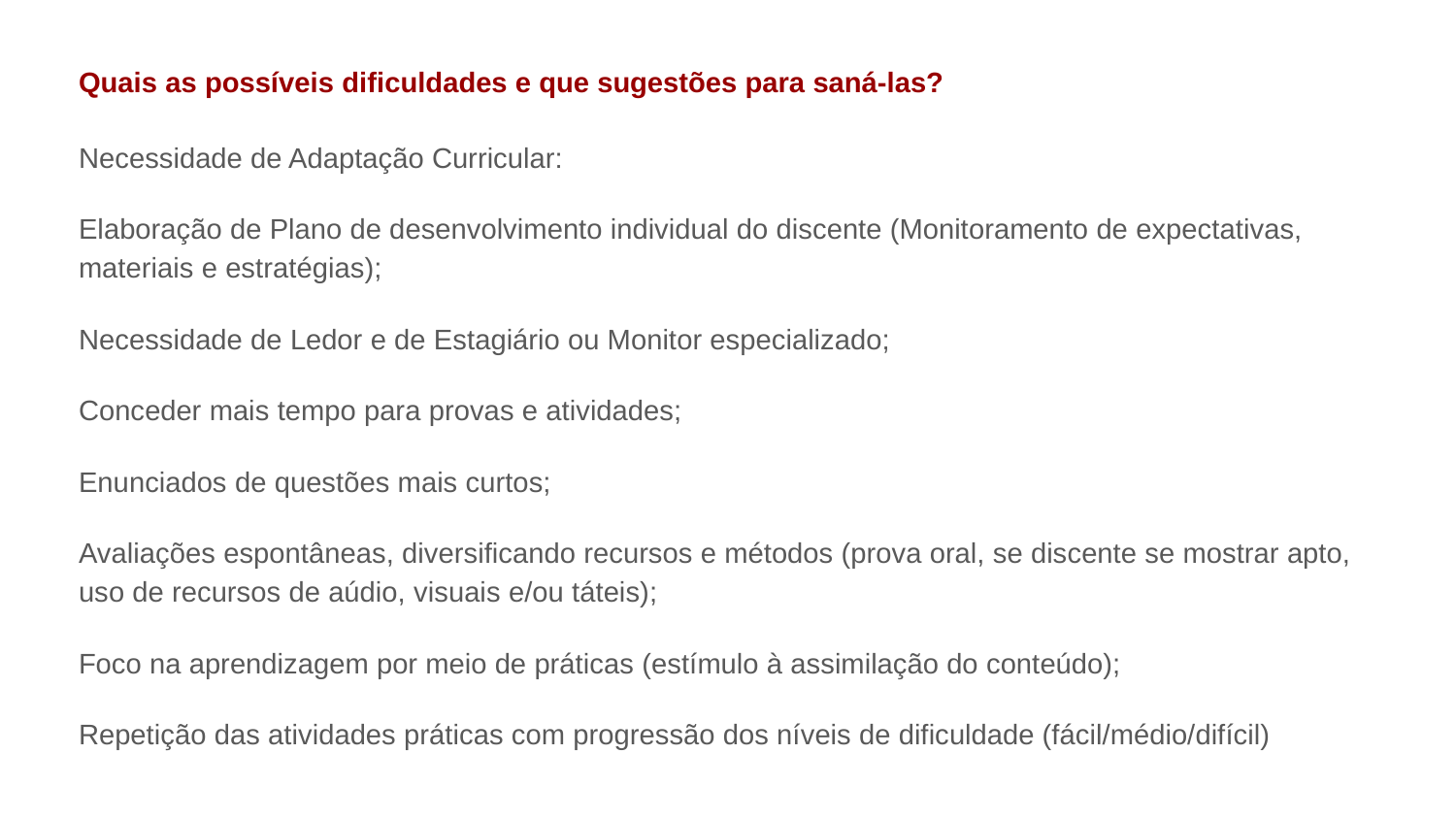

# Quais as possíveis dificuldades e que sugestões para saná-las?

Necessidade de Adaptação Curricular:
Elaboração de Plano de desenvolvimento individual do discente (Monitoramento de expectativas, materiais e estratégias);
Necessidade de Ledor e de Estagiário ou Monitor especializado;
Conceder mais tempo para provas e atividades;
Enunciados de questões mais curtos;
Avaliações espontâneas, diversificando recursos e métodos (prova oral, se discente se mostrar apto, uso de recursos de aúdio, visuais e/ou táteis);
Foco na aprendizagem por meio de práticas (estímulo à assimilação do conteúdo);
Repetição das atividades práticas com progressão dos níveis de dificuldade (fácil/médio/difícil)